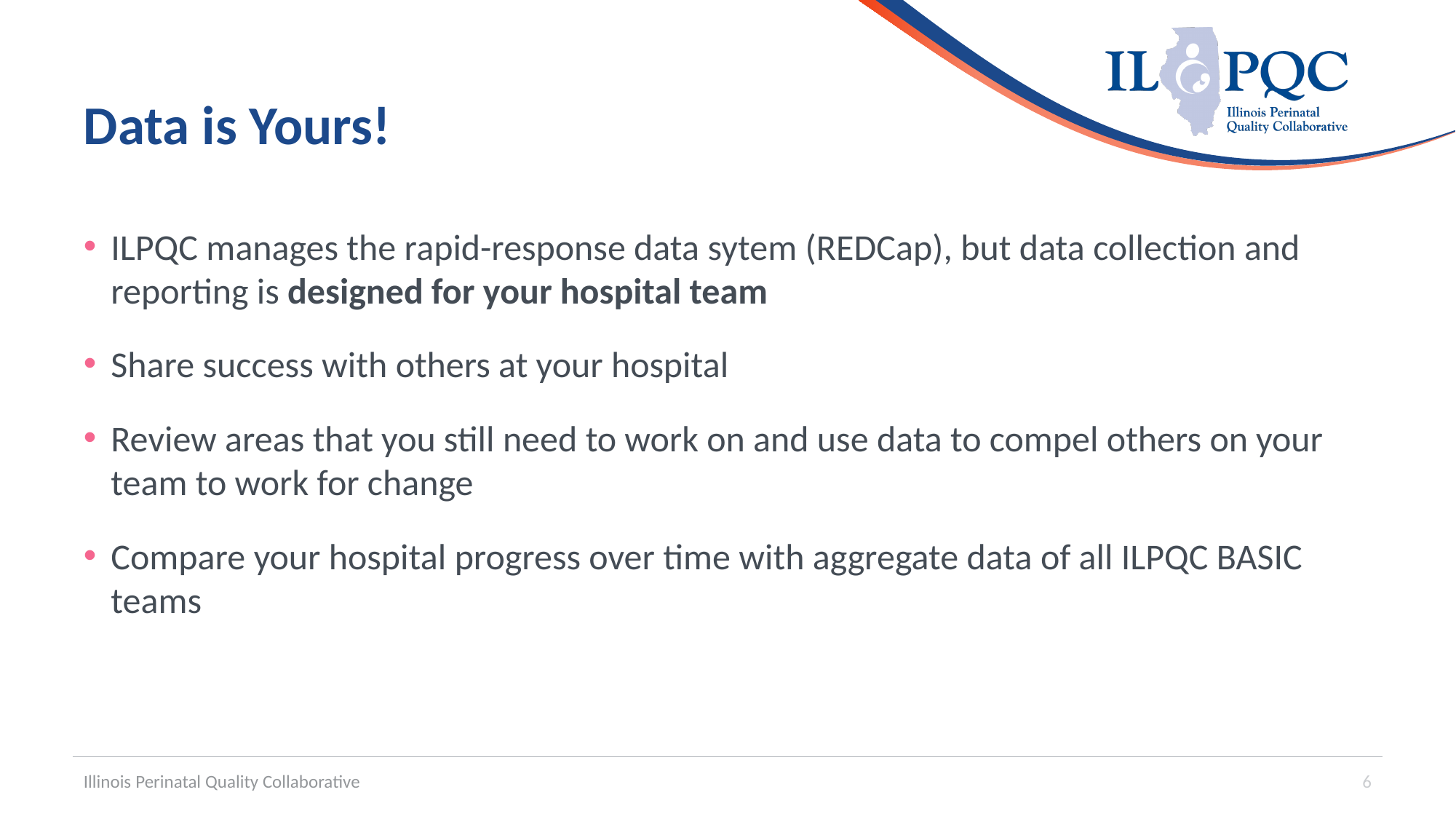

# Data is Yours!
ILPQC manages the rapid-response data sytem (REDCap), but data collection and reporting is designed for your hospital team
Share success with others at your hospital
Review areas that you still need to work on and use data to compel others on your team to work for change
Compare your hospital progress over time with aggregate data of all ILPQC BASIC teams
Illinois Perinatal Quality Collaborative
6